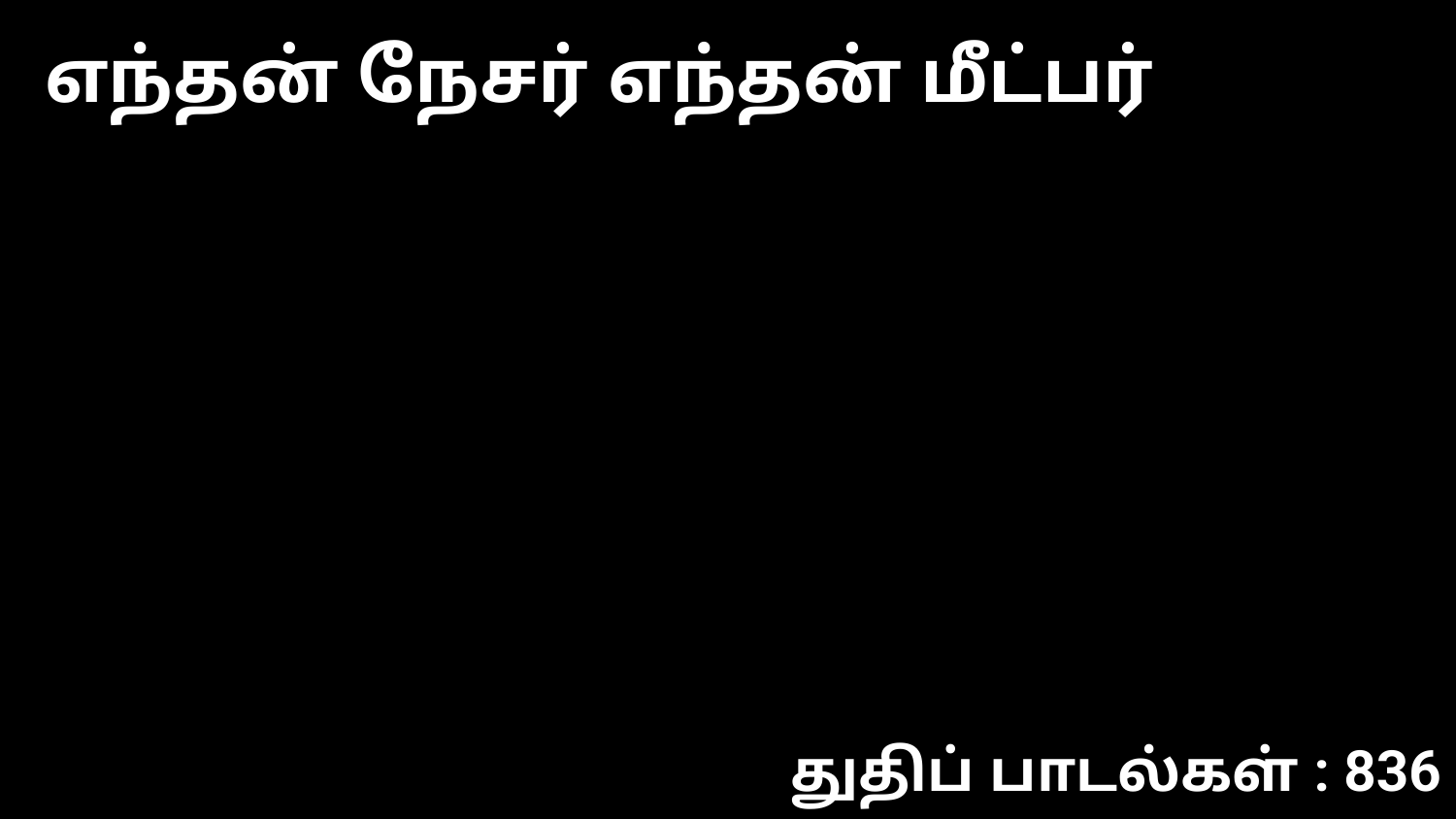

எந்தன் நேசர் எந்தன் மீட்பர்
துதிப் பாடல்கள் : 836